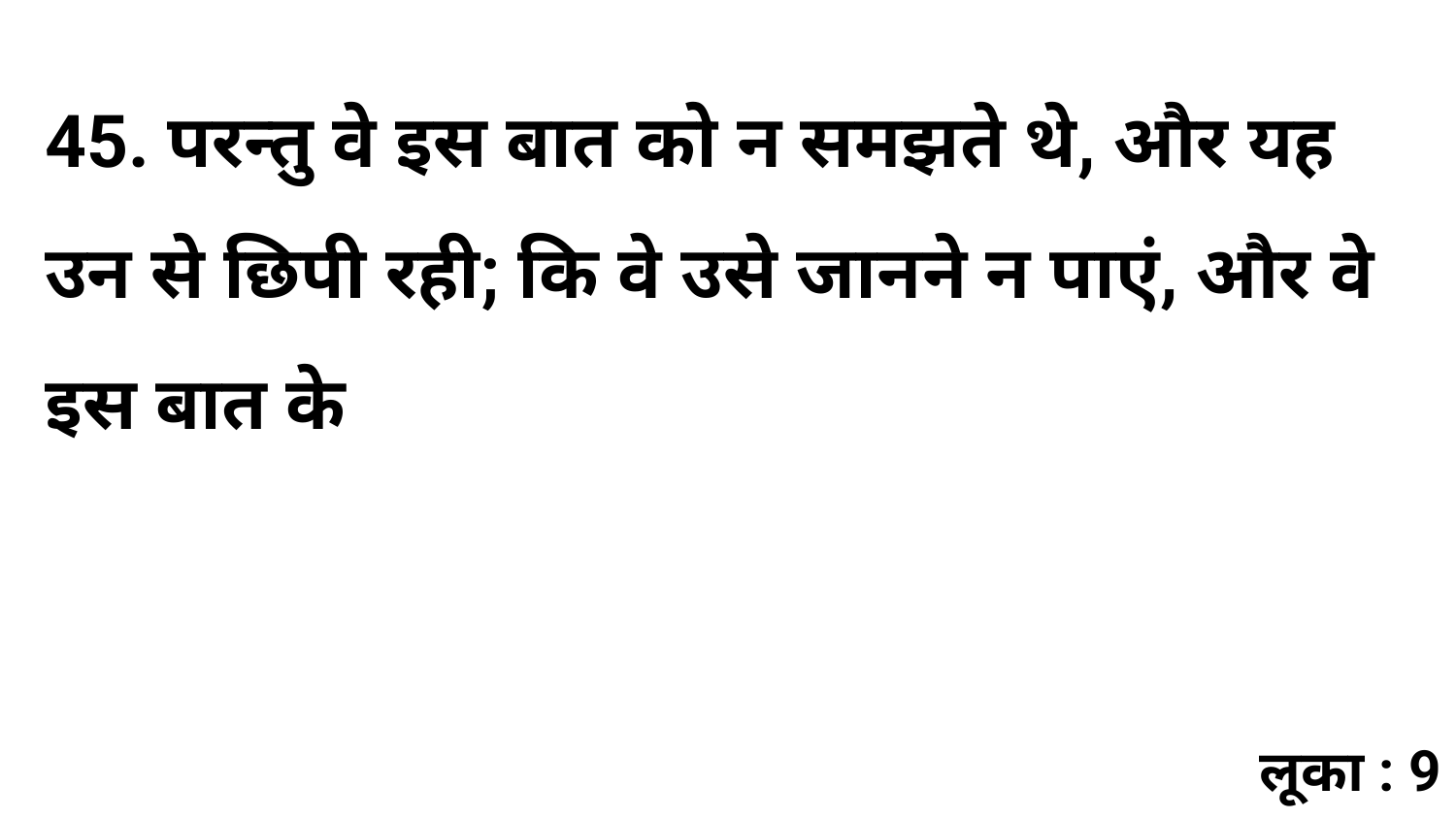

45. परन्तु वे इस बात को न समझते थे, और यह उन से छिपी रही; कि वे उसे जानने न पाएं, और वे इस बात के
लूका : 9